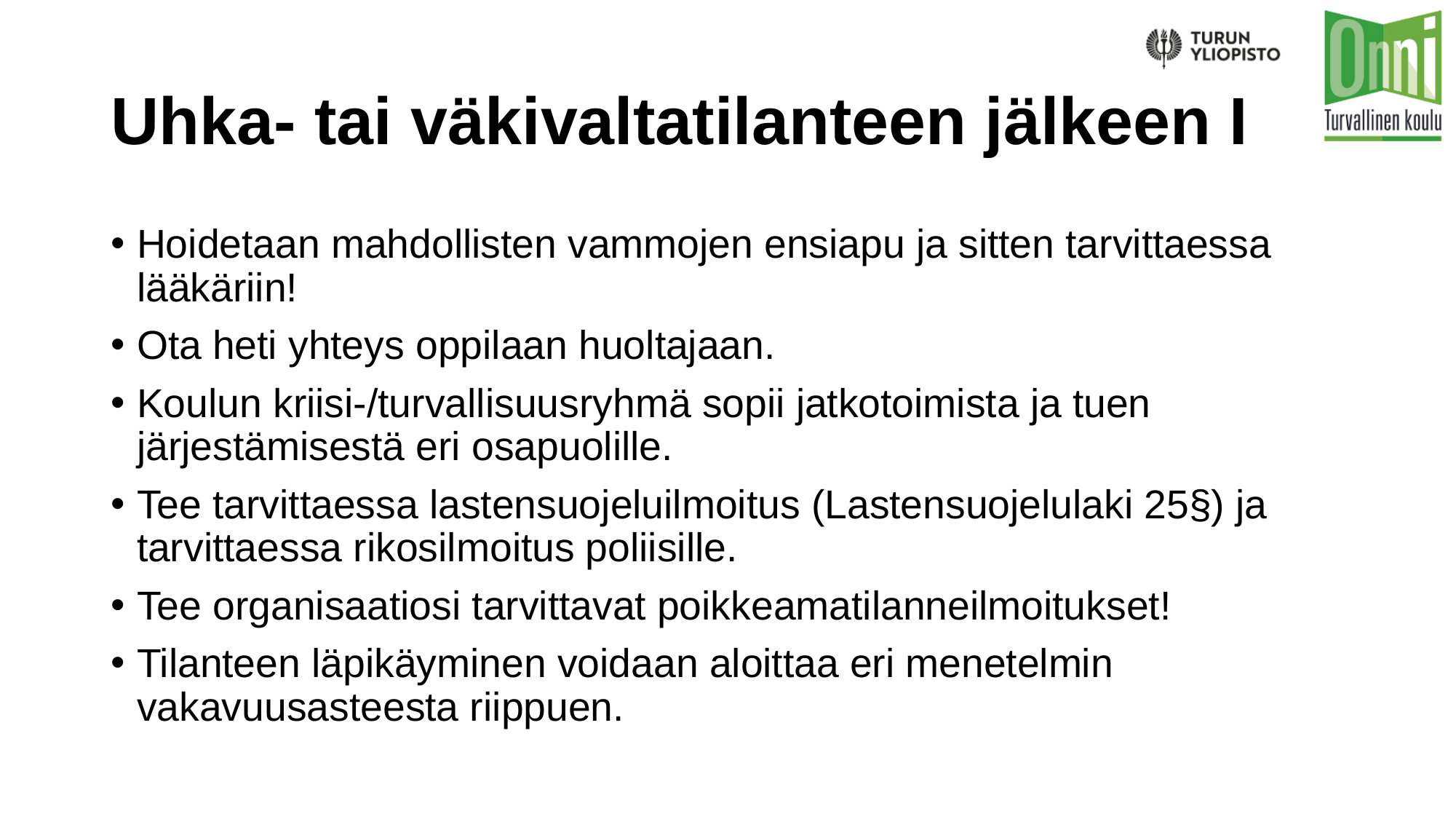

# Uhka- tai väkivaltatilanteen jälkeen I
Hoidetaan mahdollisten vammojen ensiapu ja sitten tarvittaessa lääkäriin!
Ota heti yhteys oppilaan huoltajaan.
Koulun kriisi-/turvallisuusryhmä sopii jatkotoimista ja tuen järjestämisestä eri osapuolille.
Tee tarvittaessa lastensuojeluilmoitus (Lastensuojelulaki 25§) ja tarvittaessa rikosilmoitus poliisille.
Tee organisaatiosi tarvittavat poikkeamatilanneilmoitukset!​
Tilanteen läpikäyminen voidaan aloittaa eri menetelmin vakavuusasteesta riippuen.